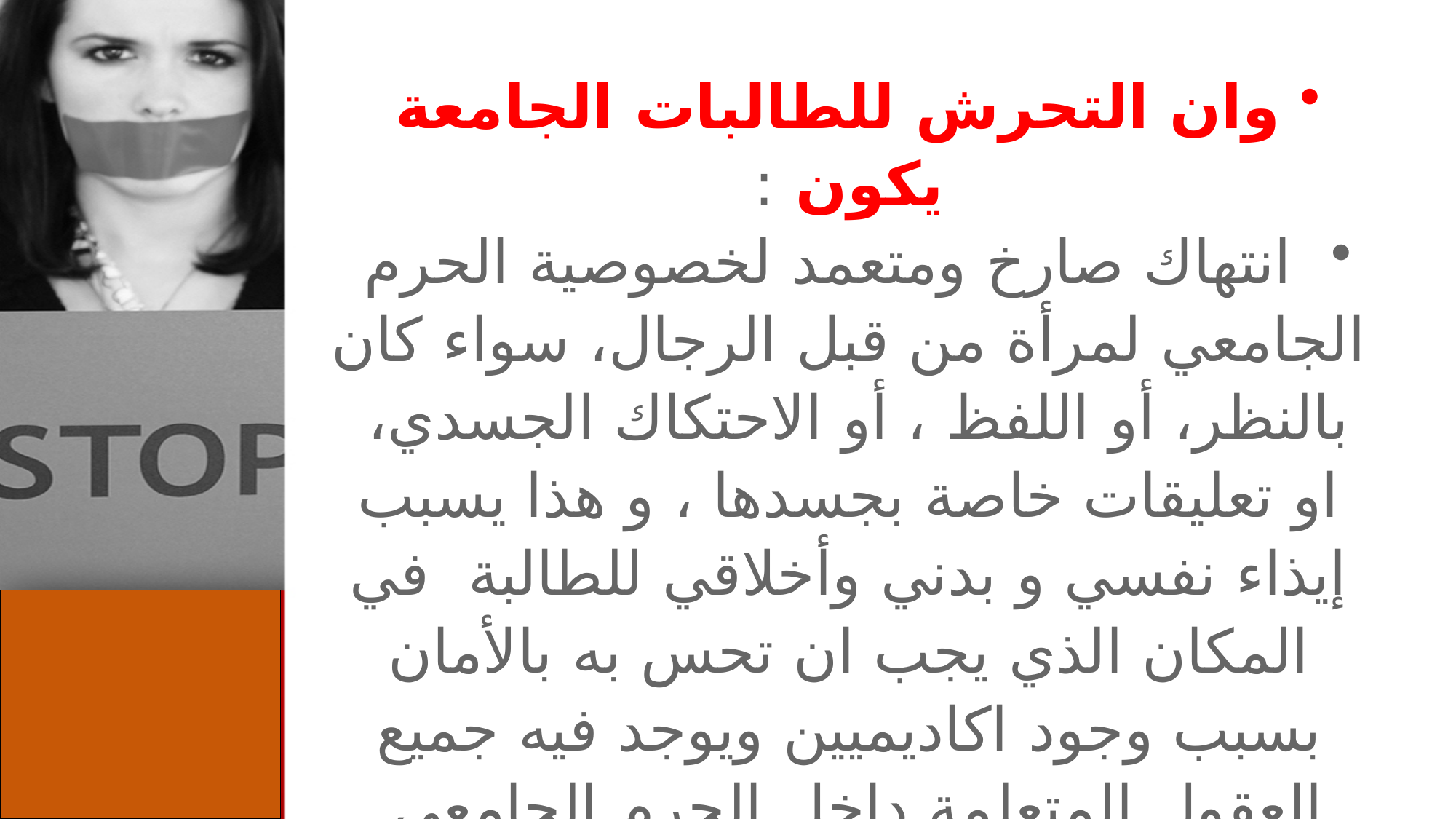

وان التحرش للطالبات الجامعة يكون :
 انتهاك صارخ ومتعمد لخصوصية الحرم الجامعي لمرأة من قبل الرجال، سواء كان بالنظر، أو اللفظ ، أو الاحتكاك الجسدي،  او تعليقات خاصة بجسدها ، و هذا يسبب إيذاء نفسي و بدني وأخلاقي للطالبة  في المكان الذي يجب ان تحس به بالأمان بسبب وجود اكاديميين ويوجد فيه جميع العقول المتعلمة داخل الحرم الجامعي.